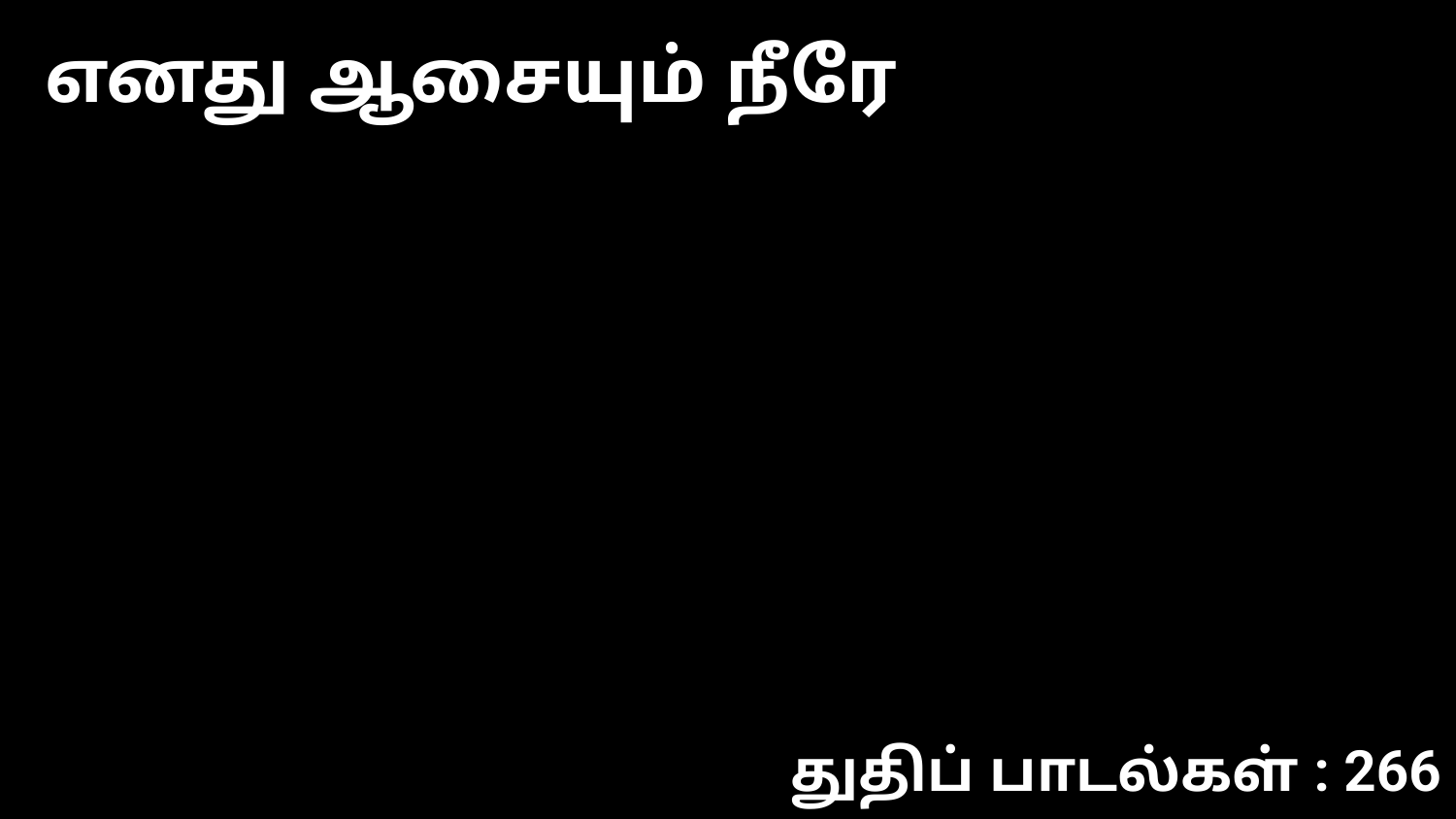

எனது ஆசையும் நீரே
துதிப் பாடல்கள் : 266